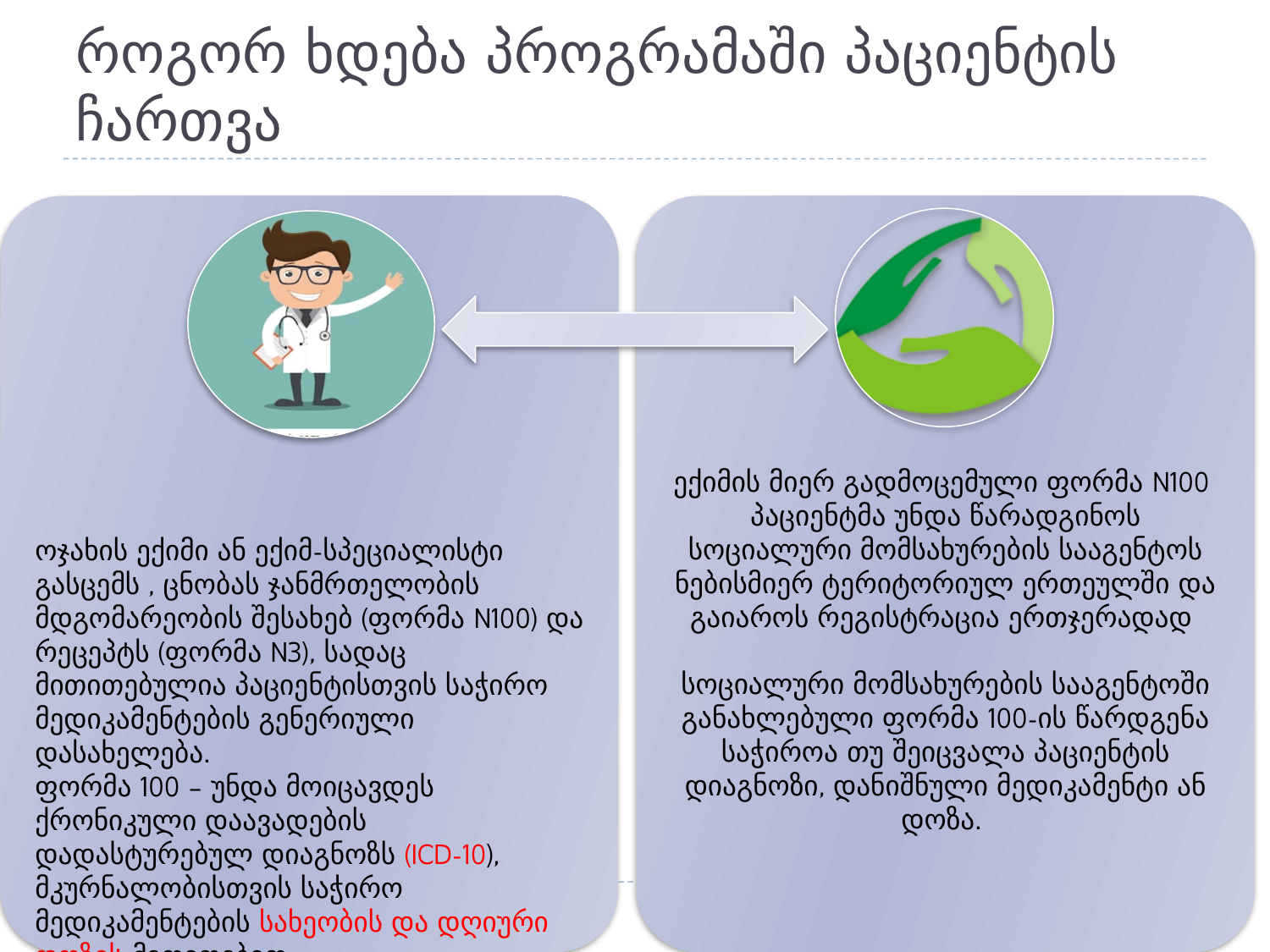

# როგორ ხდება პროგრამაში პაციენტის ჩართვა
ოჯახის ექიმი ან ექიმ-სპეციალისტი გასცემს , ცნობას ჯანმრთელობის მდგომარეობის შესახებ (ფორმა N100) და რეცეპტს (ფორმა N3), სადაც მითითებულია პაციენტისთვის საჭირო მედიკამენტების გენერიული დასახელება.
ფორმა 100 – უნდა მოიცავდეს ქრონიკული დაავადების დადასტურებულ დიაგნოზს (ICD-10), მკურნალობისთვის საჭირო მედიკამენტების სახეობის და დღიური დოზის მითითებით.

ექიმის მიერ გადმოცემული ფორმა N100  პაციენტმა უნდა წარადგინოს სოციალური მომსახურების სააგენტოს ნებისმიერ ტერიტორიულ ერთეულში და გაიაროს რეგისტრაცია ერთჯერადად

სოციალური მომსახურების სააგენტოში განახლებული ფორმა 100-ის წარდგენა საჭიროა თუ შეიცვალა პაციენტის დიაგნოზი, დანიშნული მედიკამენტი ან დოზა.